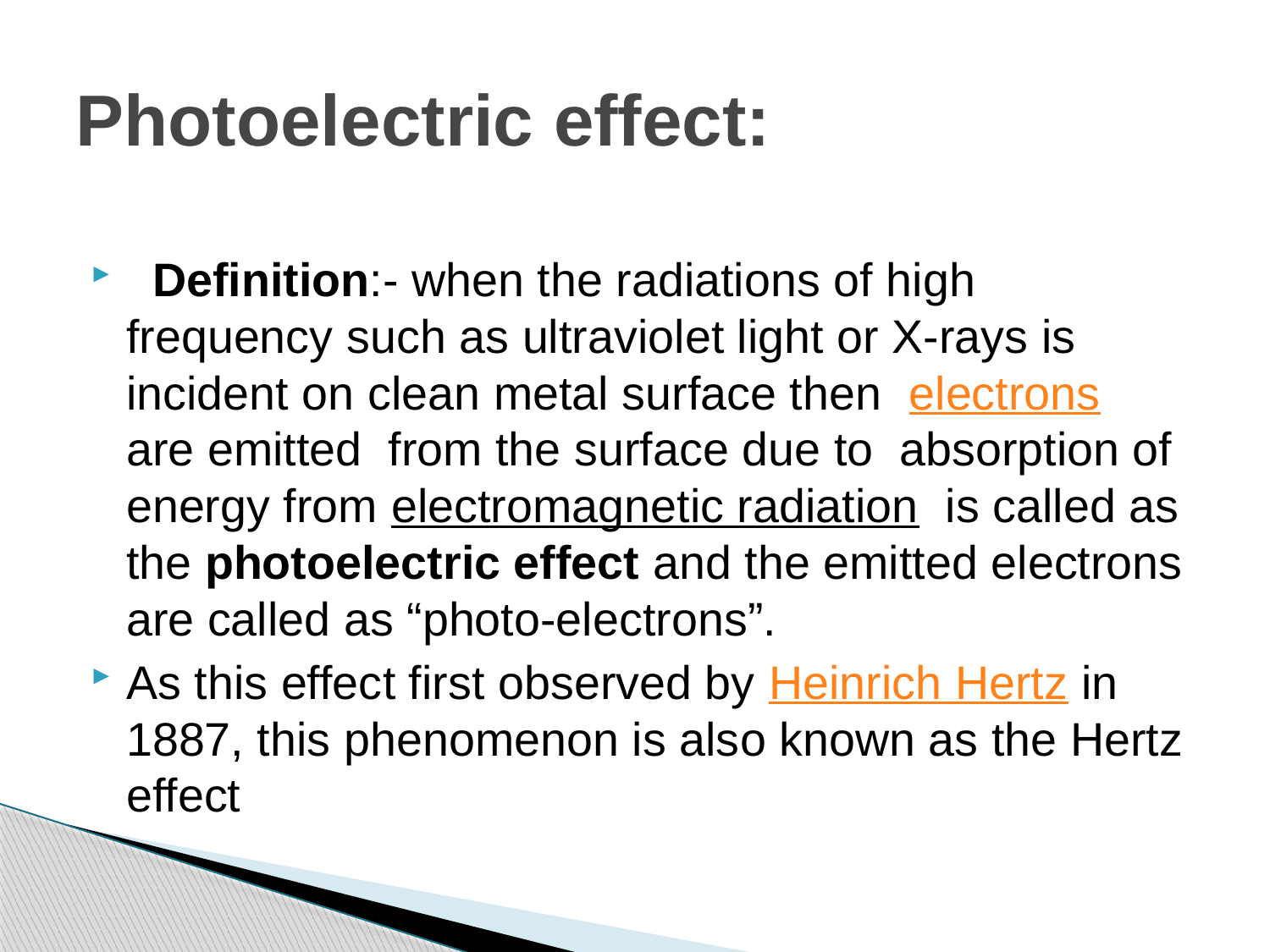

# Photoelectric effect:

  Definition:- when the radiations of high frequency such as ultraviolet light or X-rays is incident on clean metal surface then  electrons  are emitted  from the surface due to  absorption of energy from electromagnetic radiation  is called as  the photoelectric effect and the emitted electrons are called as “photo-electrons”.
As this effect first observed by Heinrich Hertz in 1887, this phenomenon is also known as the Hertz effect